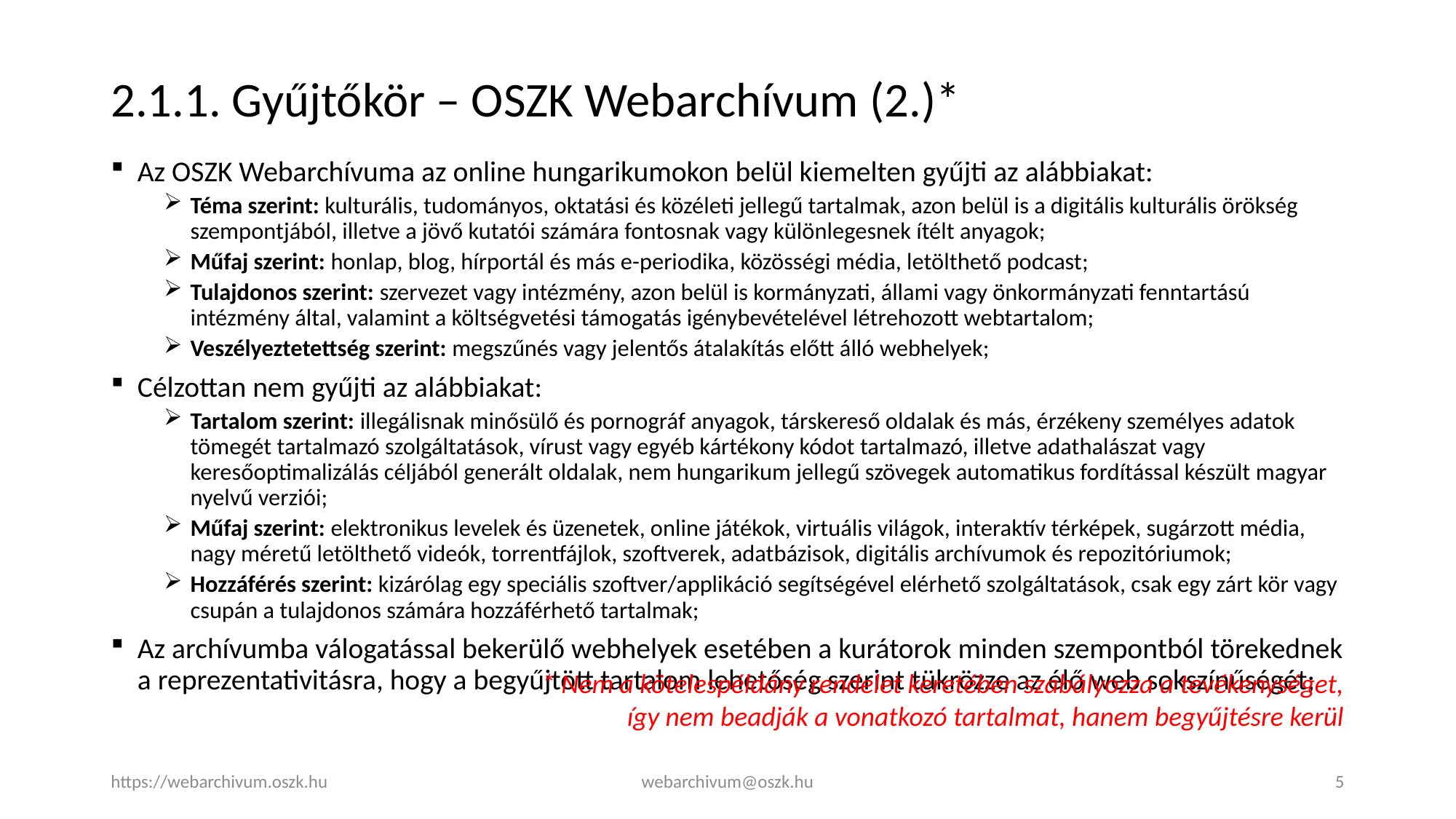

# 2.1.1. Gyűjtőkör – OSZK Webarchívum (2.)*
Az OSZK Webarchívuma az online hungarikumokon belül kiemelten gyűjti az alábbiakat:
Téma szerint: kulturális, tudományos, oktatási és közéleti jellegű tartalmak, azon belül is a digitális kulturális örökség szempontjából, illetve a jövő kutatói számára fontosnak vagy különlegesnek ítélt anyagok;
Műfaj szerint: honlap, blog, hírportál és más e-periodika, közösségi média, letölthető podcast;
Tulajdonos szerint: szervezet vagy intézmény, azon belül is kormányzati, állami vagy önkormányzati fenntartású intézmény által, valamint a költségvetési támogatás igénybevételével létrehozott webtartalom;
Veszélyeztetettség szerint: megszűnés vagy jelentős átalakítás előtt álló webhelyek;
Célzottan nem gyűjti az alábbiakat:
Tartalom szerint: illegálisnak minősülő és pornográf anyagok, társkereső oldalak és más, érzékeny személyes adatok tömegét tartalmazó szolgáltatások, vírust vagy egyéb kártékony kódot tartalmazó, illetve adathalászat vagy keresőoptimalizálás céljából generált oldalak, nem hungarikum jellegű szövegek automatikus fordítással készült magyar nyelvű verziói;
Műfaj szerint: elektronikus levelek és üzenetek, online játékok, virtuális világok, interaktív térképek, sugárzott média, nagy méretű letölthető videók, torrentfájlok, szoftverek, adatbázisok, digitális archívumok és repozitóriumok;
Hozzáférés szerint: kizárólag egy speciális szoftver/applikáció segítségével elérhető szolgáltatások, csak egy zárt kör vagy csupán a tulajdonos számára hozzáférhető tartalmak;
Az archívumba válogatással bekerülő webhelyek esetében a kurátorok minden szempontból törekednek a reprezentativitásra, hogy a begyűjtött tartalom lehetőség szerint tükrözze az élő web sokszínűségét;

* Nem a kötelespéldány rendelet keretében szabályozza a tevékenységet, így nem beadják a vonatkozó tartalmat, hanem begyűjtésre kerül
https://webarchivum.oszk.hu
webarchivum@oszk.hu
5